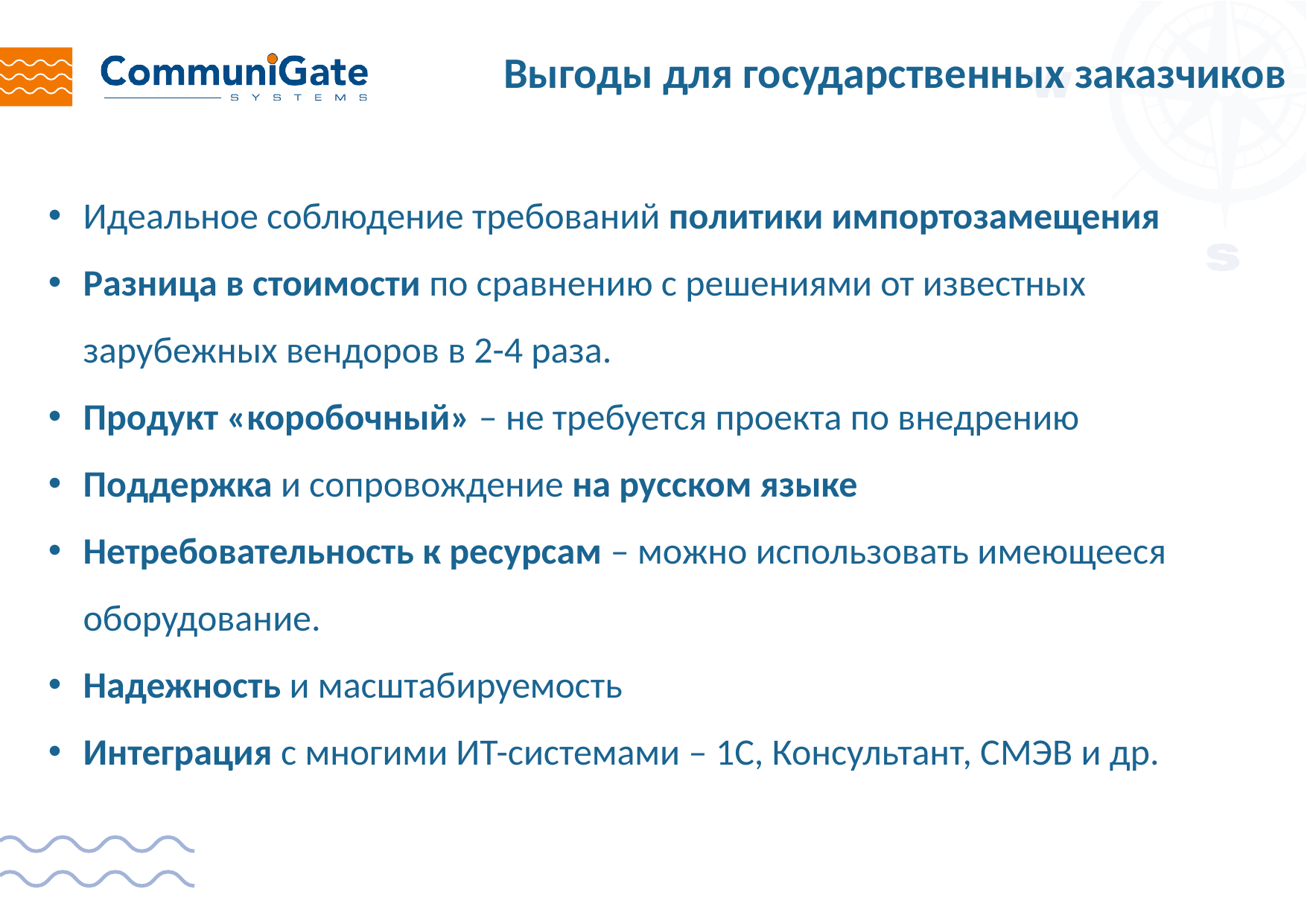

Выгоды для государственных заказчиков
Идеальное соблюдение требований политики импортозамещения
Разница в стоимости по сравнению с решениями от известных зарубежных вендоров в 2-4 раза.
Продукт «коробочный» – не требуется проекта по внедрению
Поддержка и сопровождение на русском языке
Нетребовательность к ресурсам – можно использовать имеющееся оборудование.
Надежность и масштабируемость
Интеграция с многими ИТ-системами – 1C, Консультант, СМЭВ и др.